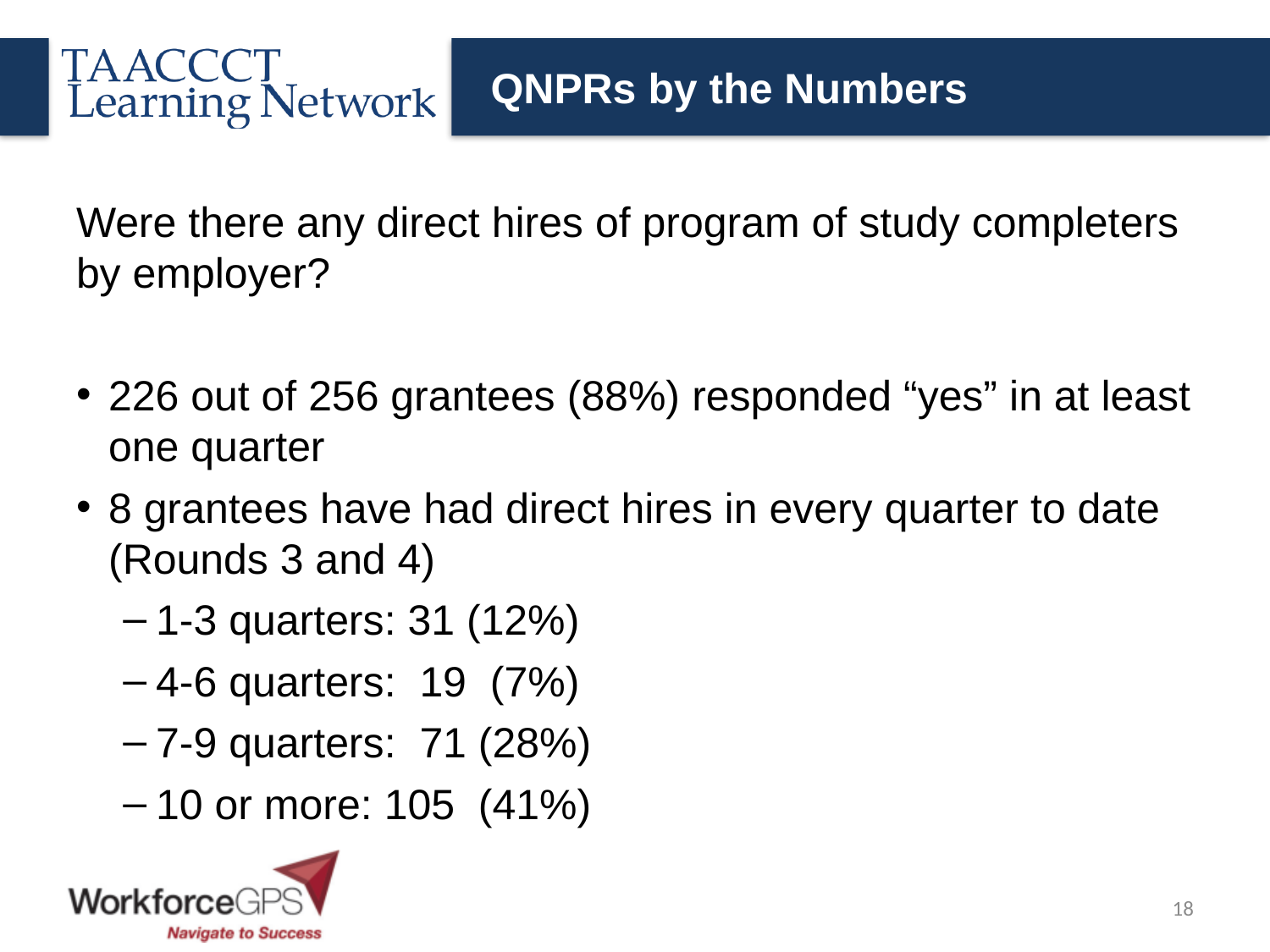

# QNPRs by the Numbers
Were there any direct hires of program of study completers by employer?

226 out of 256 grantees (88%) responded “yes” in at least one quarter
8 grantees have had direct hires in every quarter to date (Rounds 3 and 4)
1-3 quarters: 31 (12%)
4-6 quarters:  19  (7%)
7-9 quarters:  71 (28%)
10 or more: 105  (41%)

18